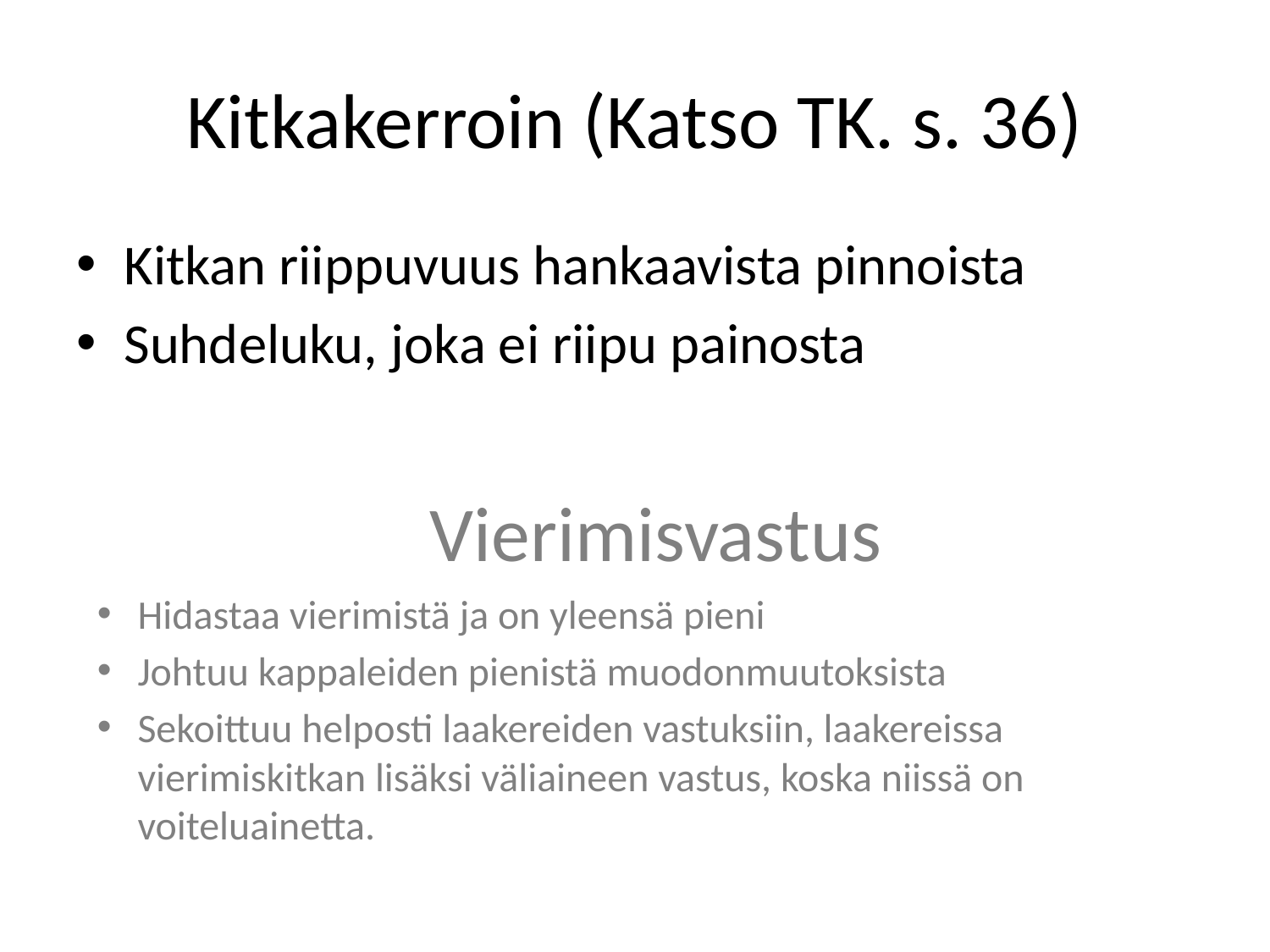

# Kitkakerroin (Katso TK. s. 36)
Kitkan riippuvuus hankaavista pinnoista
Suhdeluku, joka ei riipu painosta
Vierimisvastus
Hidastaa vierimistä ja on yleensä pieni
Johtuu kappaleiden pienistä muodonmuutoksista
Sekoittuu helposti laakereiden vastuksiin, laakereissa vierimiskitkan lisäksi väliaineen vastus, koska niissä on voiteluainetta.